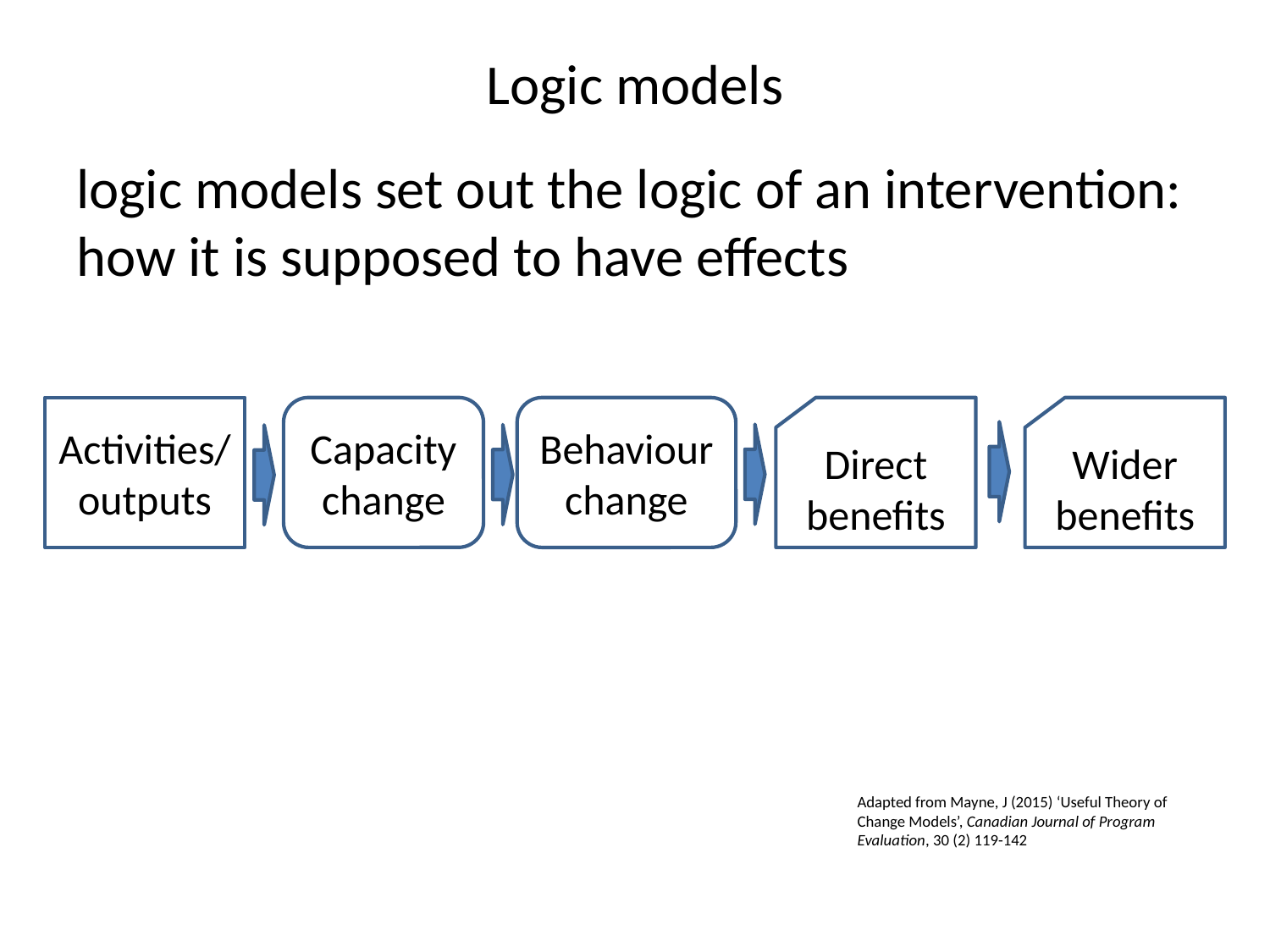

# Logic models
logic models set out the logic of an intervention: how it is supposed to have effects
Activities/ outputs
Capacity change
Direct benefits
Wider benefits
Behaviour change

Adapted from Mayne, J (2015) ‘Useful Theory of Change Models’, Canadian Journal of Program Evaluation, 30 (2) 119-142